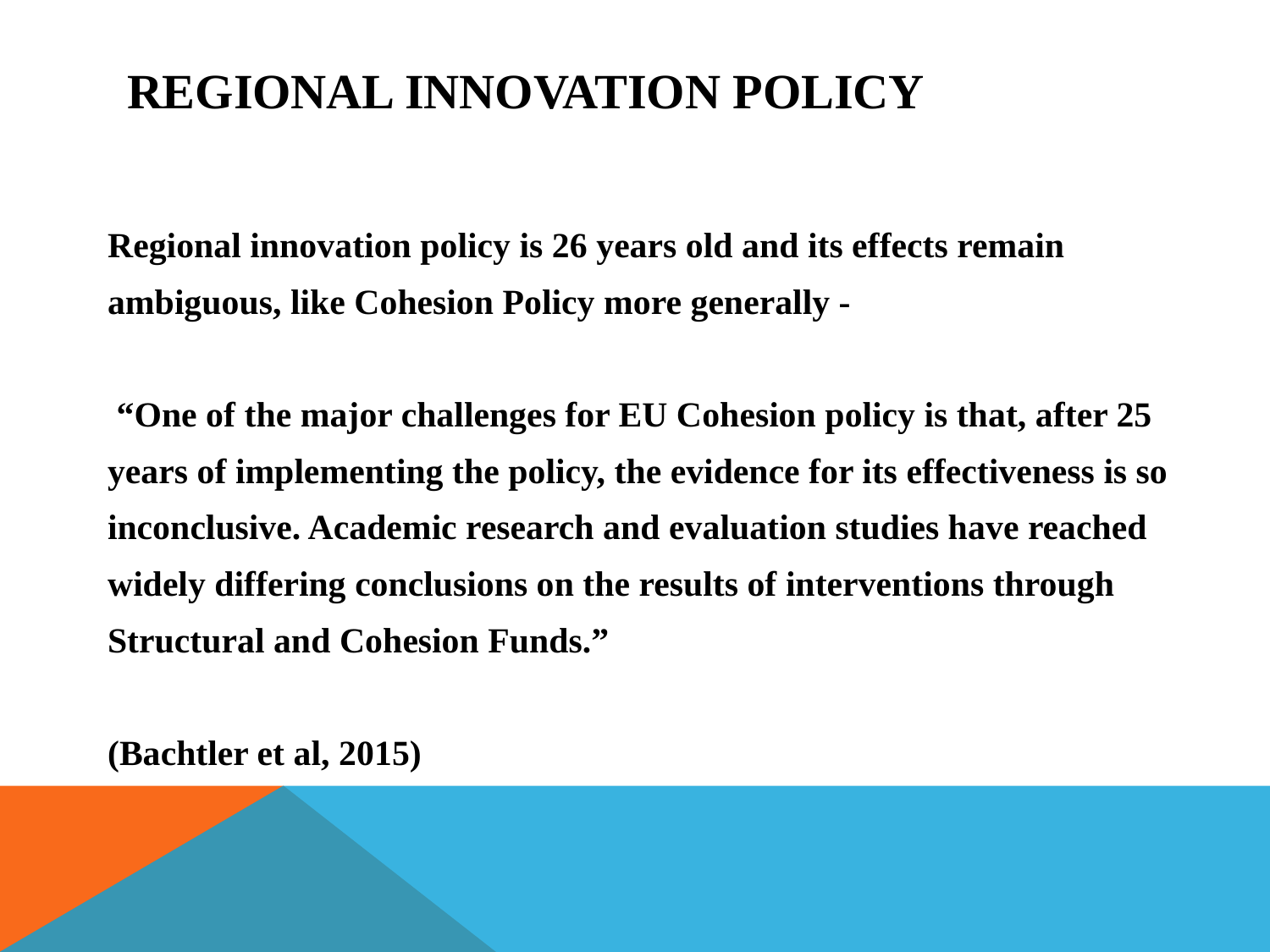

# Regional innovation policy
Regional innovation policy is 26 years old and its effects remain
ambiguous, like Cohesion Policy more generally -

 “One of the major challenges for EU Cohesion policy is that, after 25
years of implementing the policy, the evidence for its effectiveness is so
inconclusive. Academic research and evaluation studies have reached
widely differing conclusions on the results of interventions through
Structural and Cohesion Funds.”

(Bachtler et al, 2015)